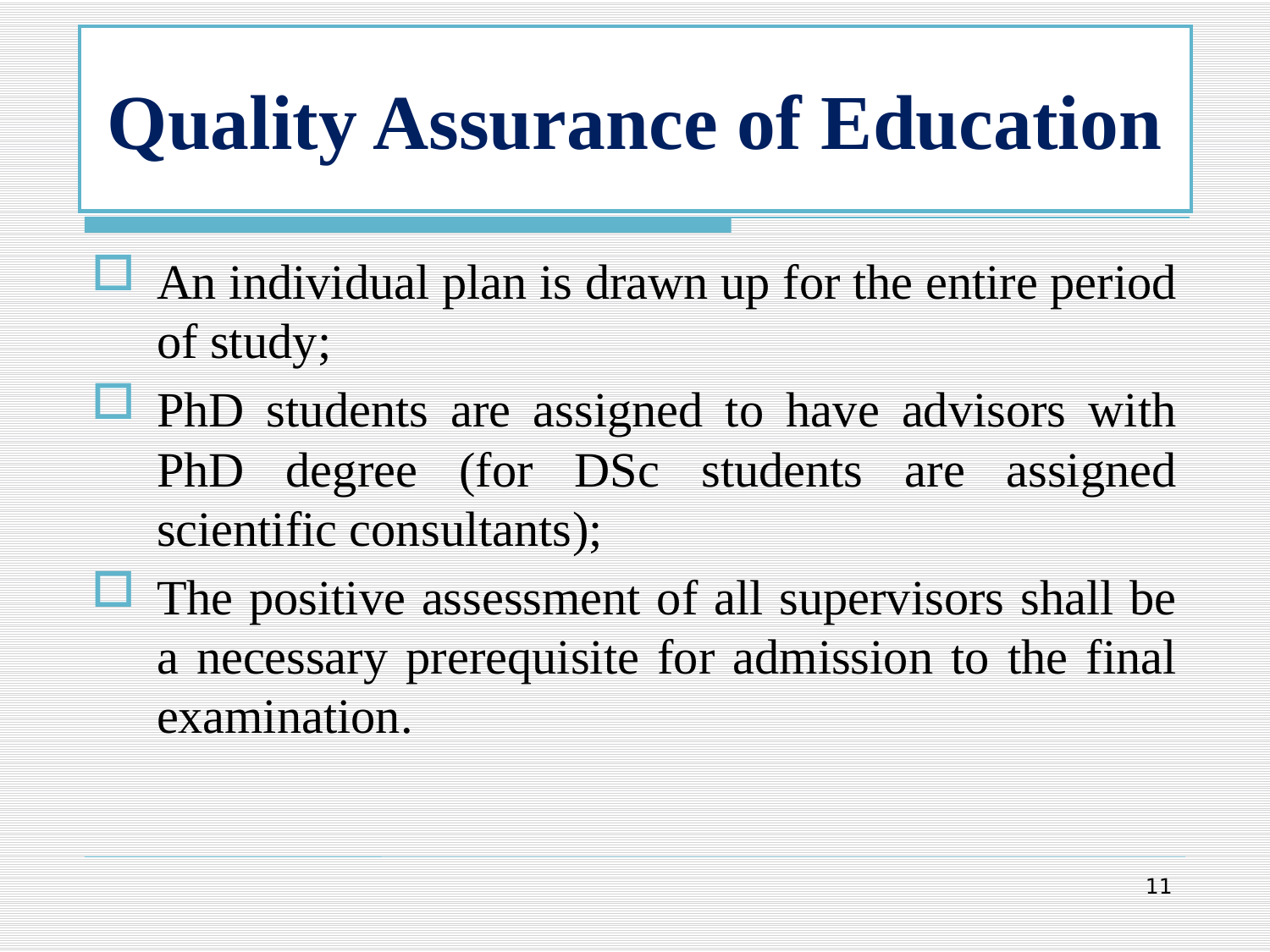

# Quality Assurance of Education
An individual plan is drawn up for the entire period of study;
PhD students are assigned to have advisors with PhD degree (for DSc students are assigned scientific consultants);
The positive assessment of all supervisors shall be a necessary prerequisite for admission to the final examination.

11